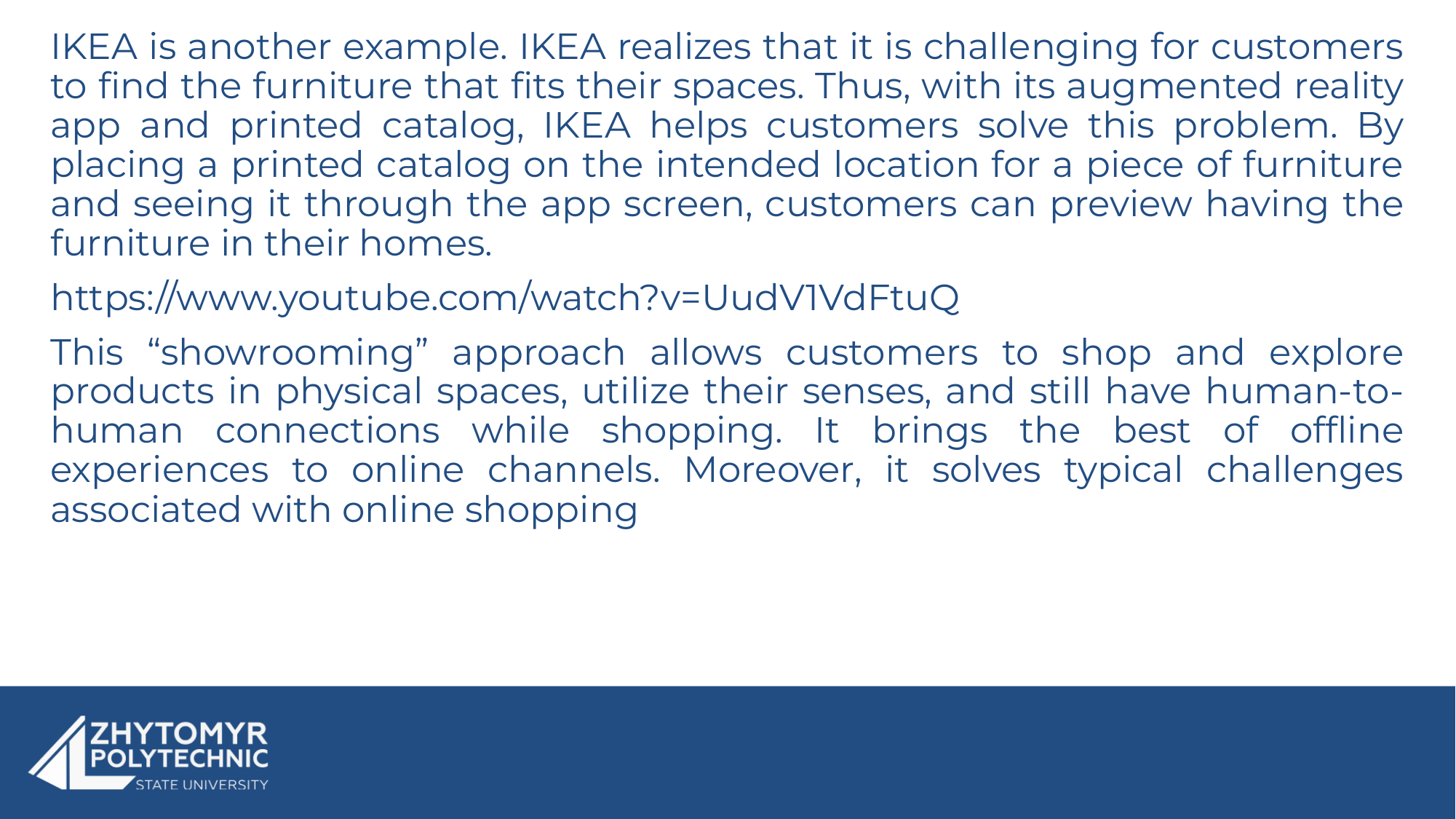

IKEA is another example. IKEA realizes that it is challenging for customers to find the furniture that fits their spaces. Thus, with its augmented reality app and printed catalog, IKEA helps customers solve this problem. By placing a printed catalog on the intended location for a piece of furniture and seeing it through the app screen, customers can preview having the furniture in their homes.
https://www.youtube.com/watch?v=UudV1VdFtuQ
This “showrooming” approach allows customers to shop and explore products in physical spaces, utilize their senses, and still have human-to-human connections while shopping. It brings the best of offline experiences to online channels. Moreover, it solves typical challenges associated with online shopping